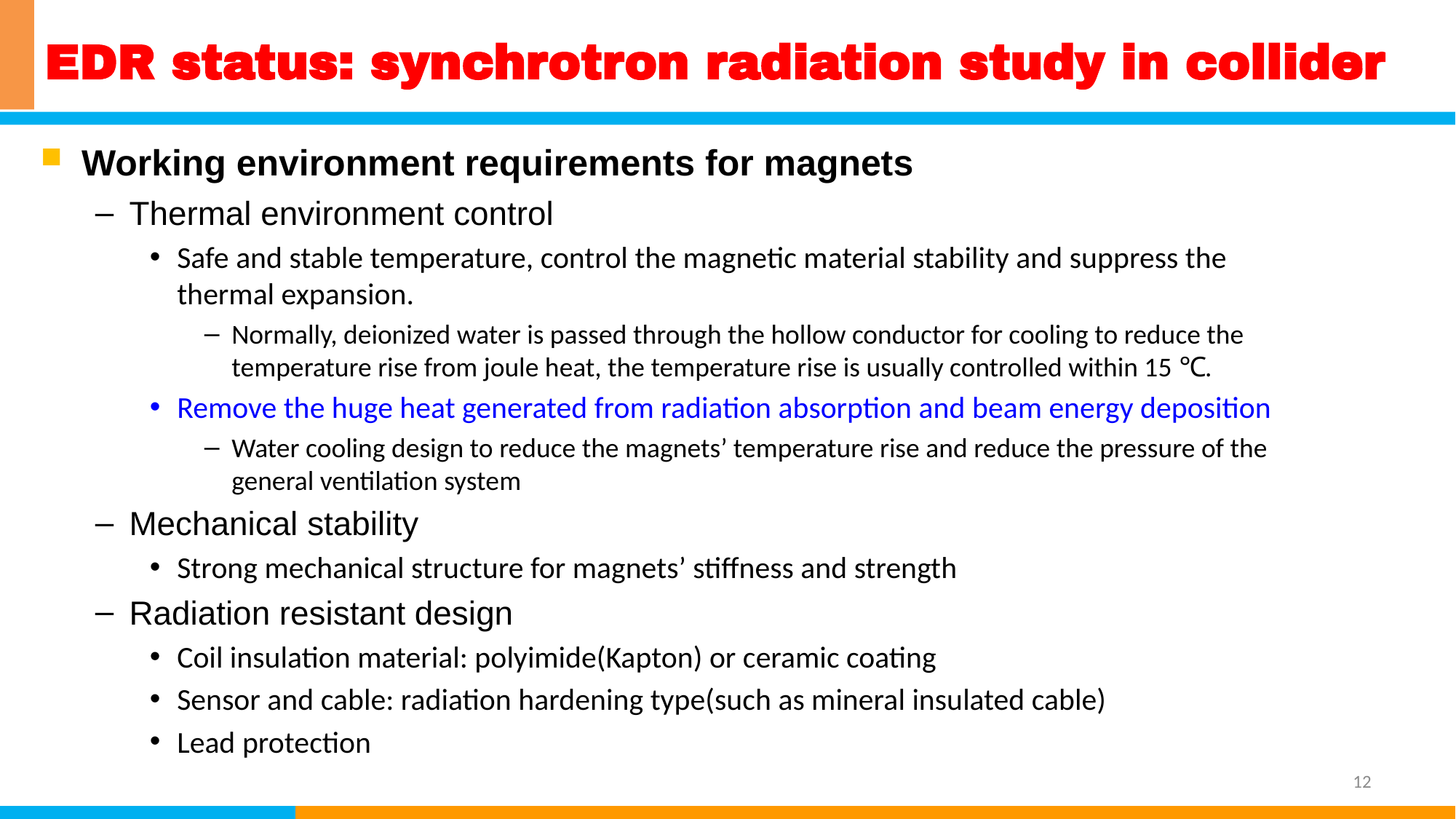

# EDR status: synchrotron radiation study in collider
Working environment requirements for magnets
Thermal environment control
Safe and stable temperature, control the magnetic material stability and suppress the thermal expansion.
Normally, deionized water is passed through the hollow conductor for cooling to reduce the temperature rise from joule heat, the temperature rise is usually controlled within 15 ℃.
Remove the huge heat generated from radiation absorption and beam energy deposition
Water cooling design to reduce the magnets’ temperature rise and reduce the pressure of the general ventilation system
Mechanical stability
Strong mechanical structure for magnets’ stiffness and strength
Radiation resistant design
Coil insulation material: polyimide(Kapton) or ceramic coating
Sensor and cable: radiation hardening type(such as mineral insulated cable)
Lead protection

12